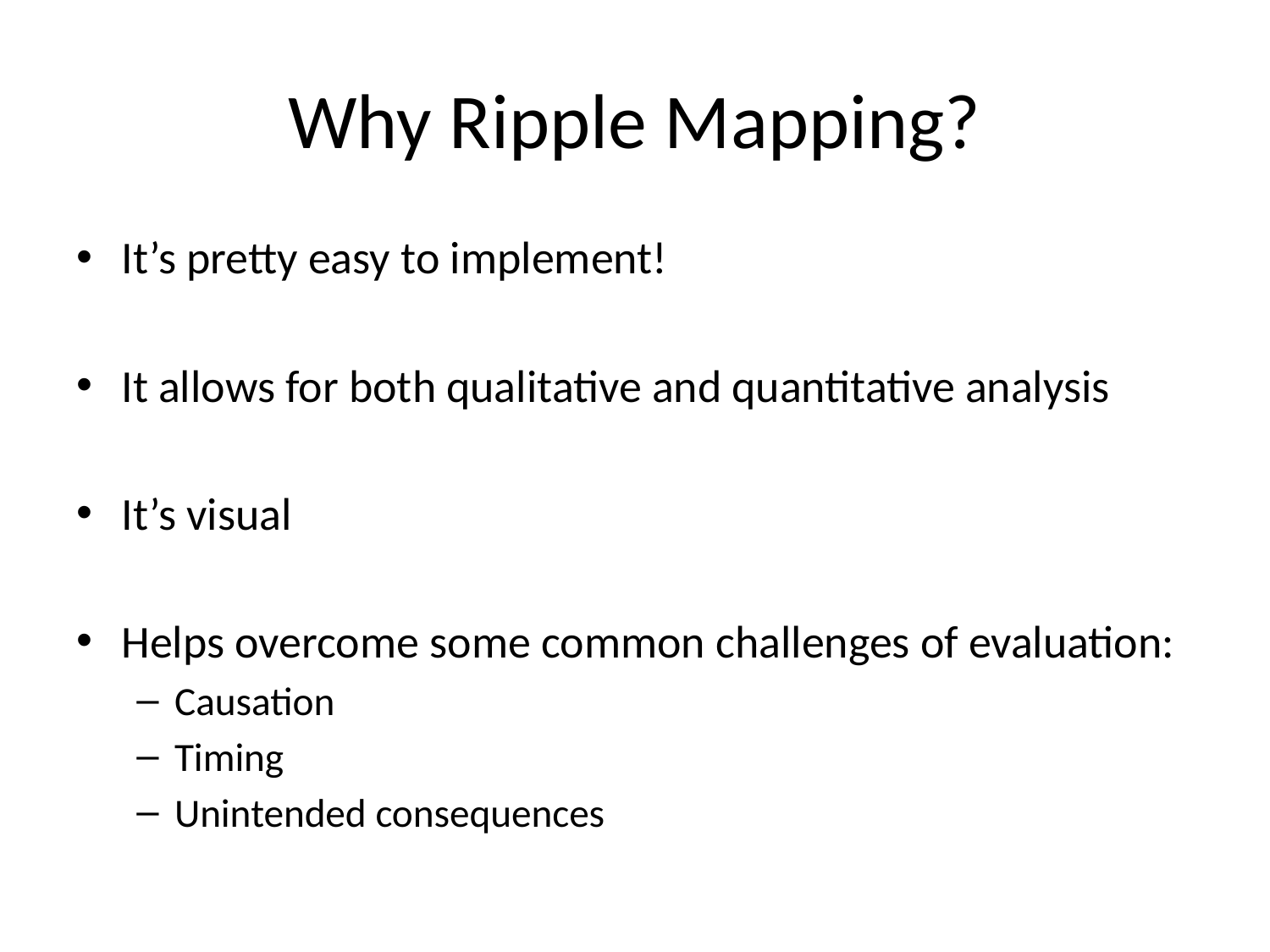

# Why Ripple Mapping?
It’s pretty easy to implement!

It allows for both qualitative and quantitative analysis

It’s visual

Helps overcome some common challenges of evaluation:
Causation
Timing
Unintended consequences